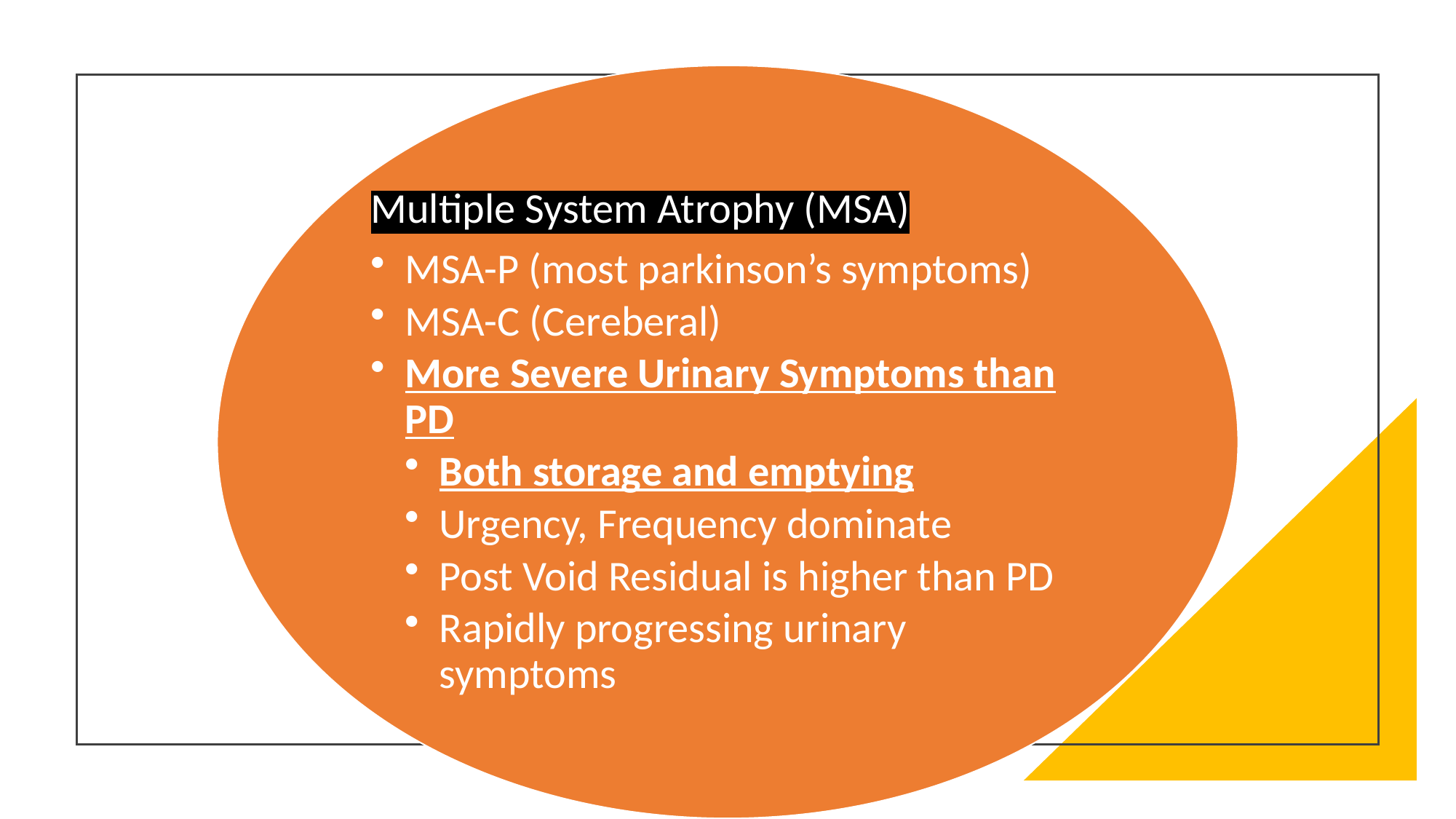

Multiple System Atrophy (MSA)
MSA-P (most parkinson’s symptoms)
MSA-C (Cereberal)
More Severe Urinary Symptoms than PD
Both storage and emptying
Urgency, Frequency dominate
Post Void Residual is higher than PD
Rapidly progressing urinary symptoms